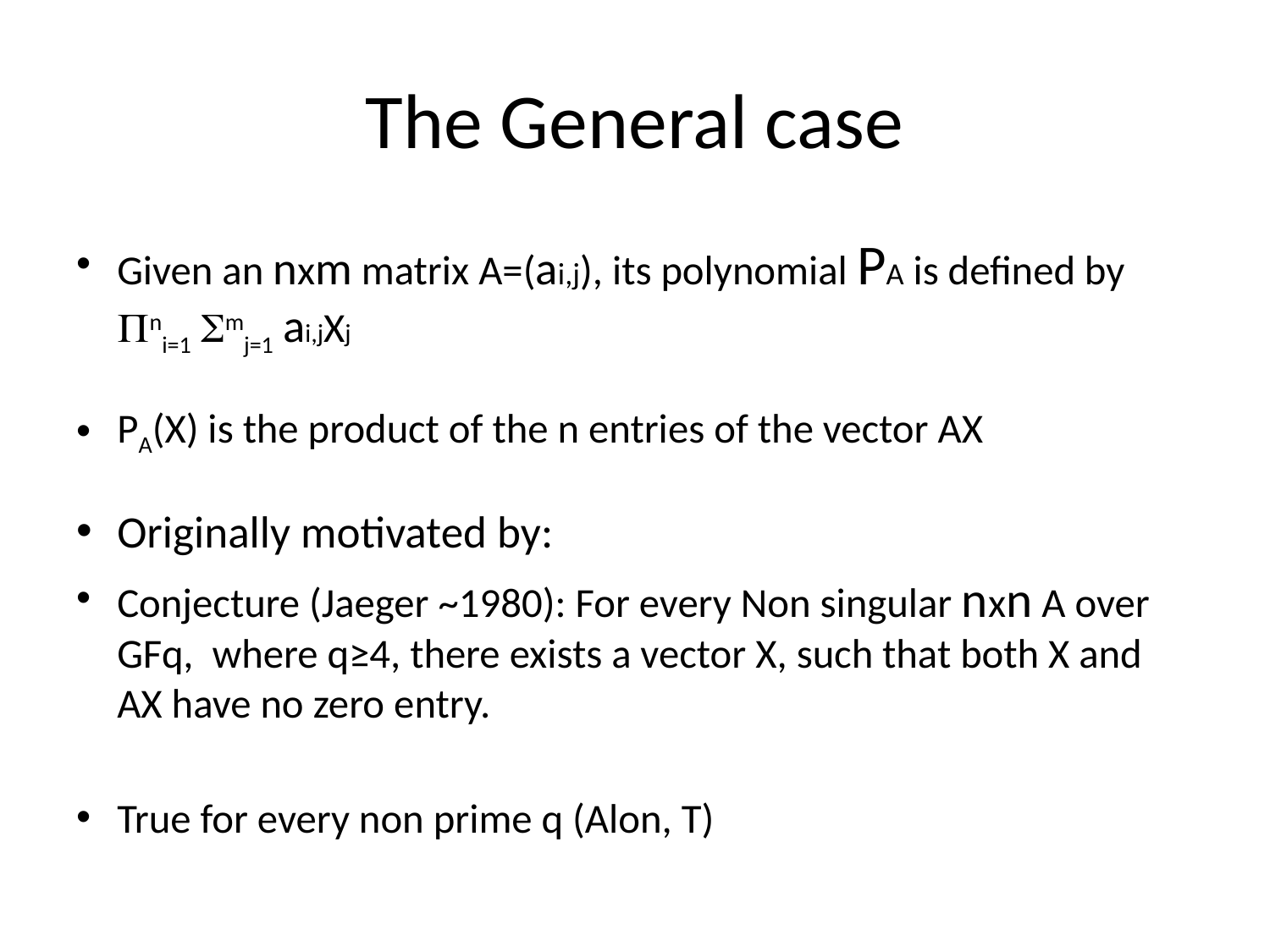

# The General case
Given an nxm matrix A=(ai,j), its polynomial PA is defined by Πni=1 Σmj=1 ai,jXj

PA(X) is the product of the n entries of the vector AX

Originally motivated by:
Conjecture (Jaeger ~1980): For every Non singular nxn A over GFq,  where q≥4, there exists a vector X, such that both X and AX have no zero entry.

True for every non prime q (Alon, T)